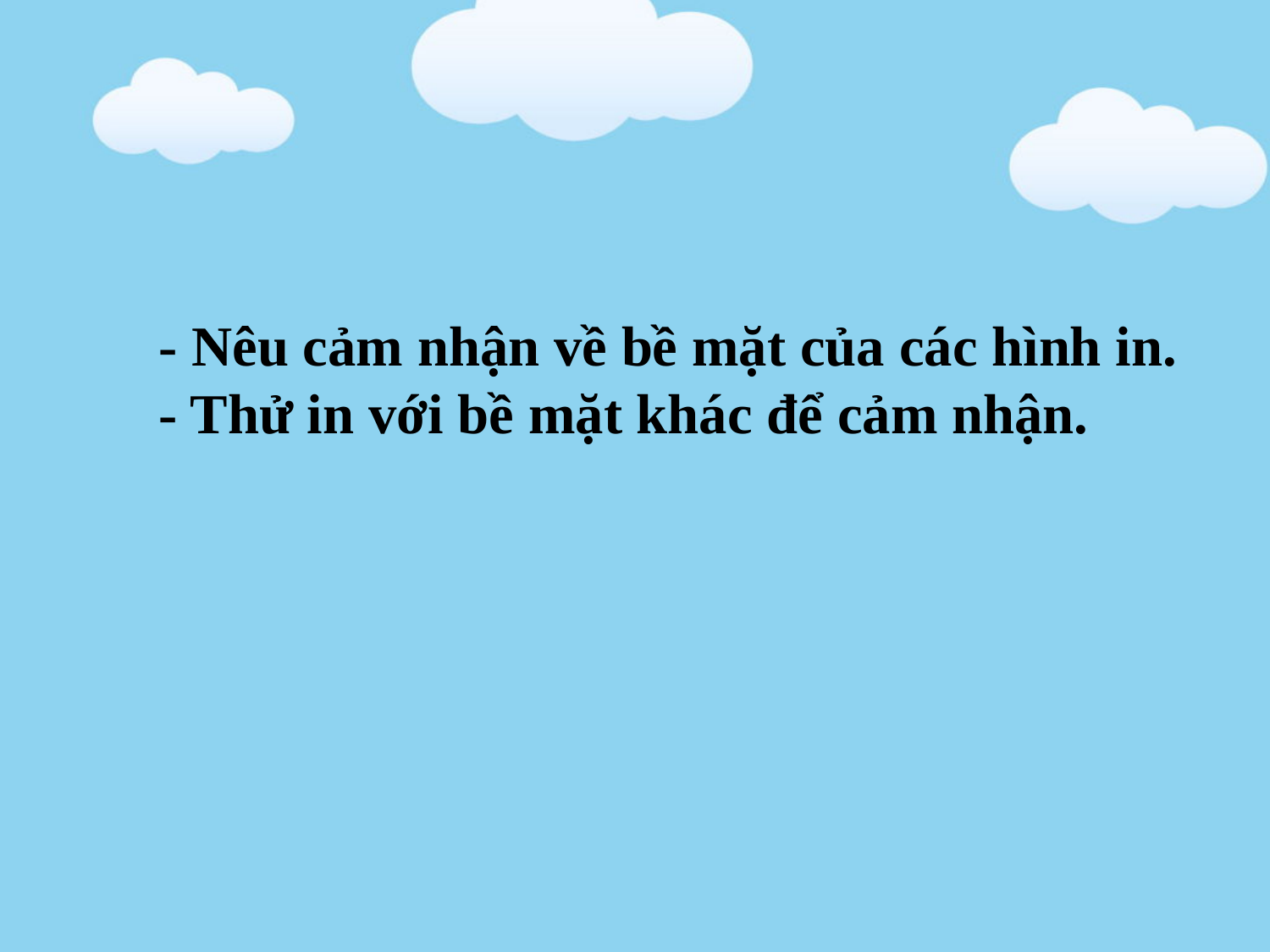

- Nêu cảm nhận về bề mặt của các hình in.
- Thử in với bề mặt khác để cảm nhận.